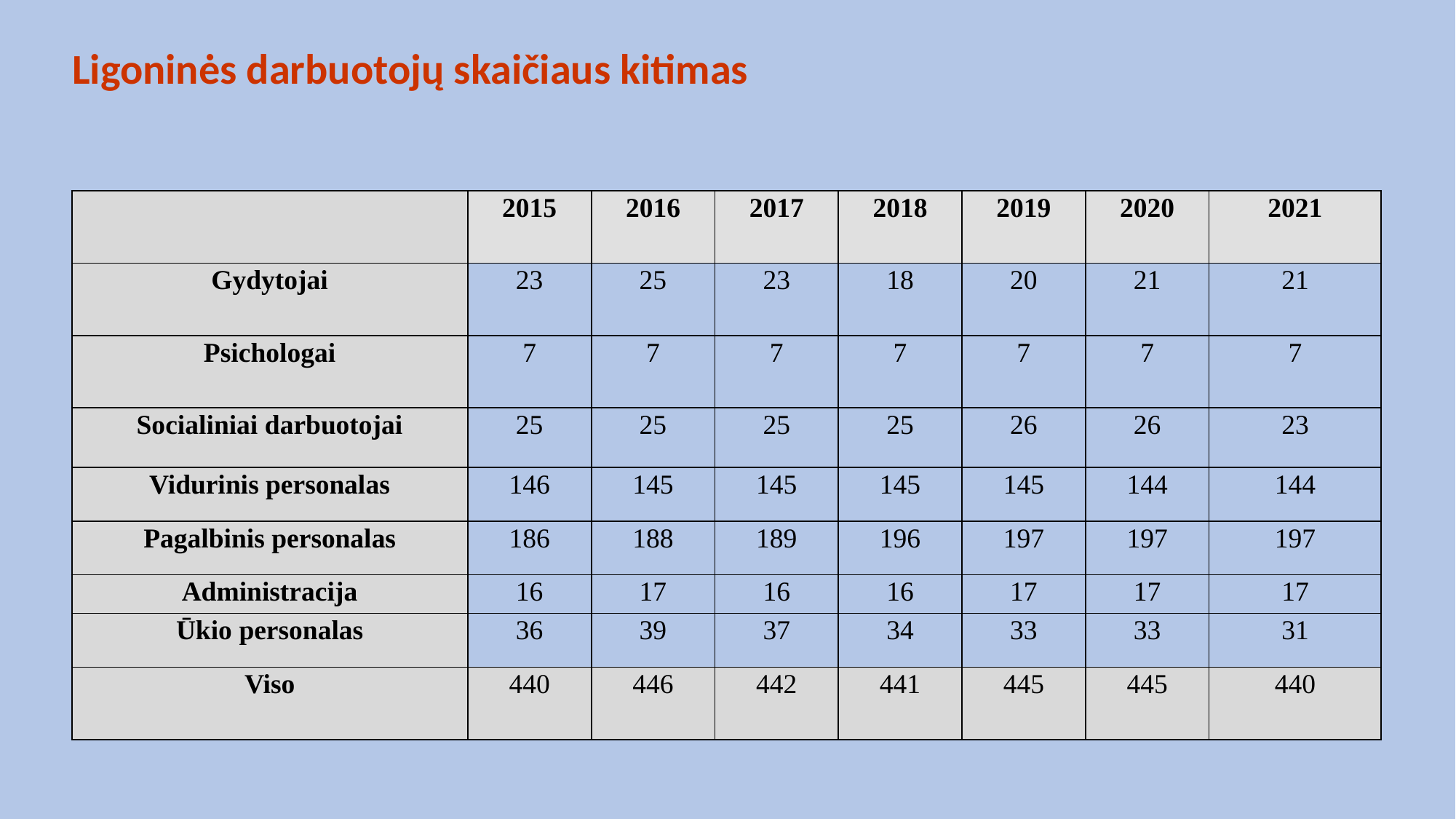

# Ligoninės darbuotojų skaičiaus kitimas
|  | 2015 | 2016 | 2017 | 2018 | 2019 | 2020 | 2021 |
| --- | --- | --- | --- | --- | --- | --- | --- |
| Gydytojai | 23 | 25 | 23 | 18 | 20 | 21 | 21 |
| Psichologai | 7 | 7 | 7 | 7 | 7 | 7 | 7 |
| Socialiniai darbuotojai | 25 | 25 | 25 | 25 | 26 | 26 | 23 |
| Vidurinis personalas | 146 | 145 | 145 | 145 | 145 | 144 | 144 |
| Pagalbinis personalas | 186 | 188 | 189 | 196 | 197 | 197 | 197 |
| Administracija | 16 | 17 | 16 | 16 | 17 | 17 | 17 |
| Ūkio personalas | 36 | 39 | 37 | 34 | 33 | 33 | 31 |
| Viso | 440 | 446 | 442 | 441 | 445 | 445 | 440 |